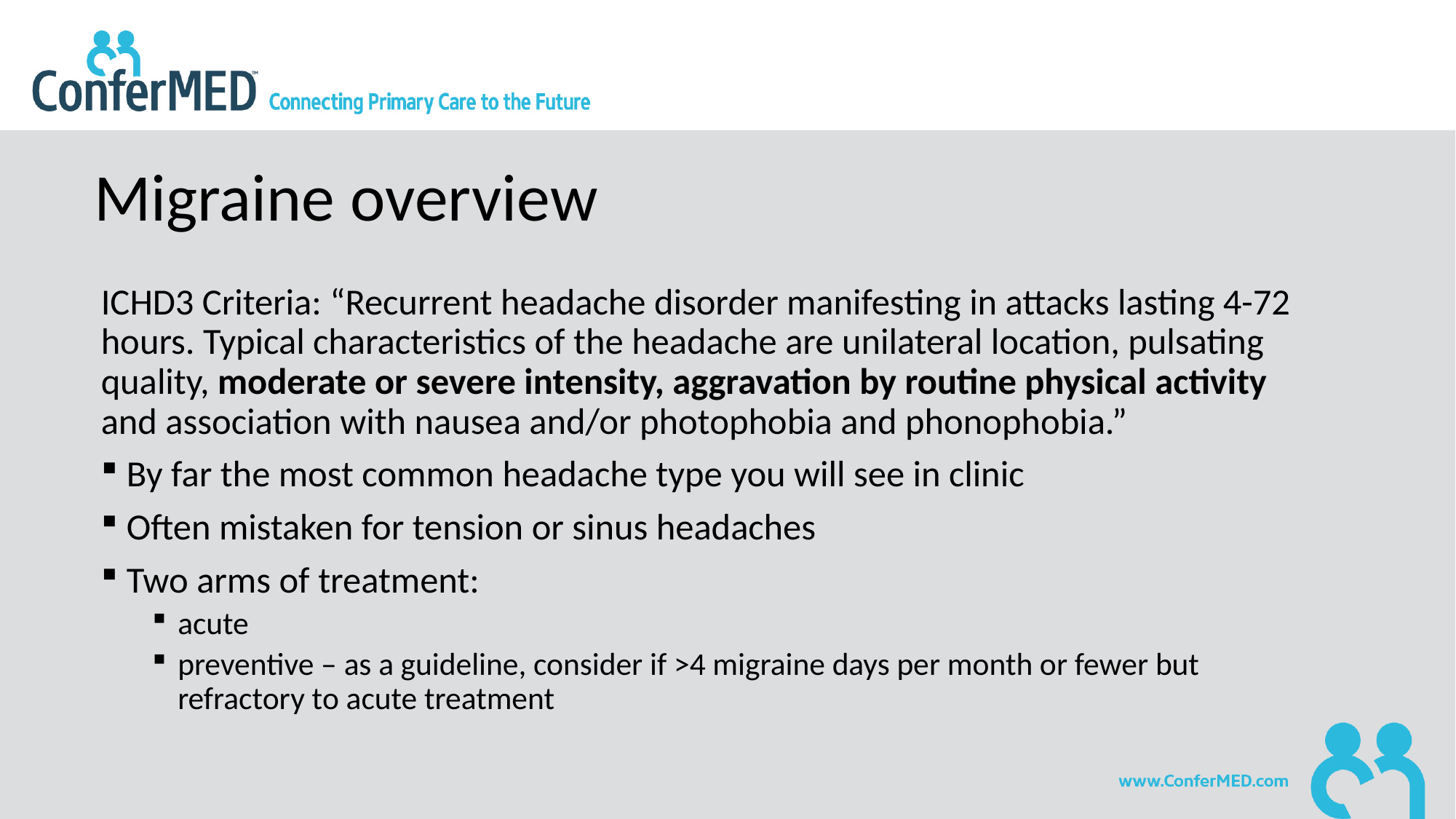

# Migraine overview
ICHD3 Criteria: “Recurrent headache disorder manifesting in attacks lasting 4-72 hours. Typical characteristics of the headache are unilateral location, pulsating quality, moderate or severe intensity, aggravation by routine physical activity and association with nausea and/or photophobia and phonophobia.”
By far the most common headache type you will see in clinic
Often mistaken for tension or sinus headaches
Two arms of treatment:
acute
preventive – as a guideline, consider if >4 migraine days per month or fewer but refractory to acute treatment